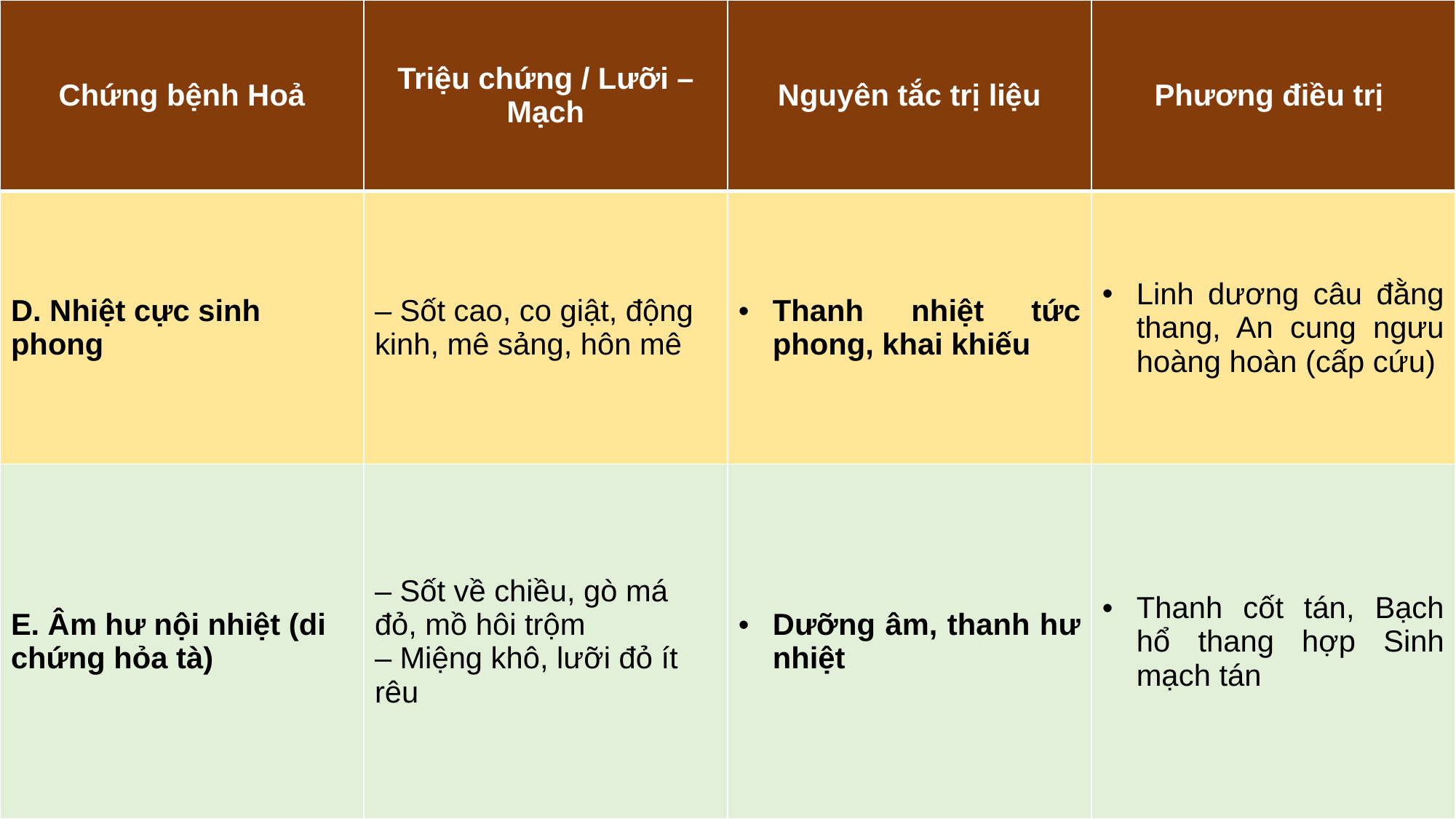

| Chứng bệnh Hoả | Triệu chứng / Lưỡi – Mạch | Nguyên tắc trị liệu | Phương điều trị |
| --- | --- | --- | --- |
| D. Nhiệt cực sinh phong | – Sốt cao, co giật, động kinh, mê sảng, hôn mê | Thanh nhiệt tức phong, khai khiếu | Linh dương câu đằng thang, An cung ngưu hoàng hoàn (cấp cứu) |
| E. Âm hư nội nhiệt (di chứng hỏa tà) | – Sốt về chiều, gò má đỏ, mồ hôi trộm – Miệng khô, lưỡi đỏ ít rêu | Dưỡng âm, thanh hư nhiệt | Thanh cốt tán, Bạch hổ thang hợp Sinh mạch tán |